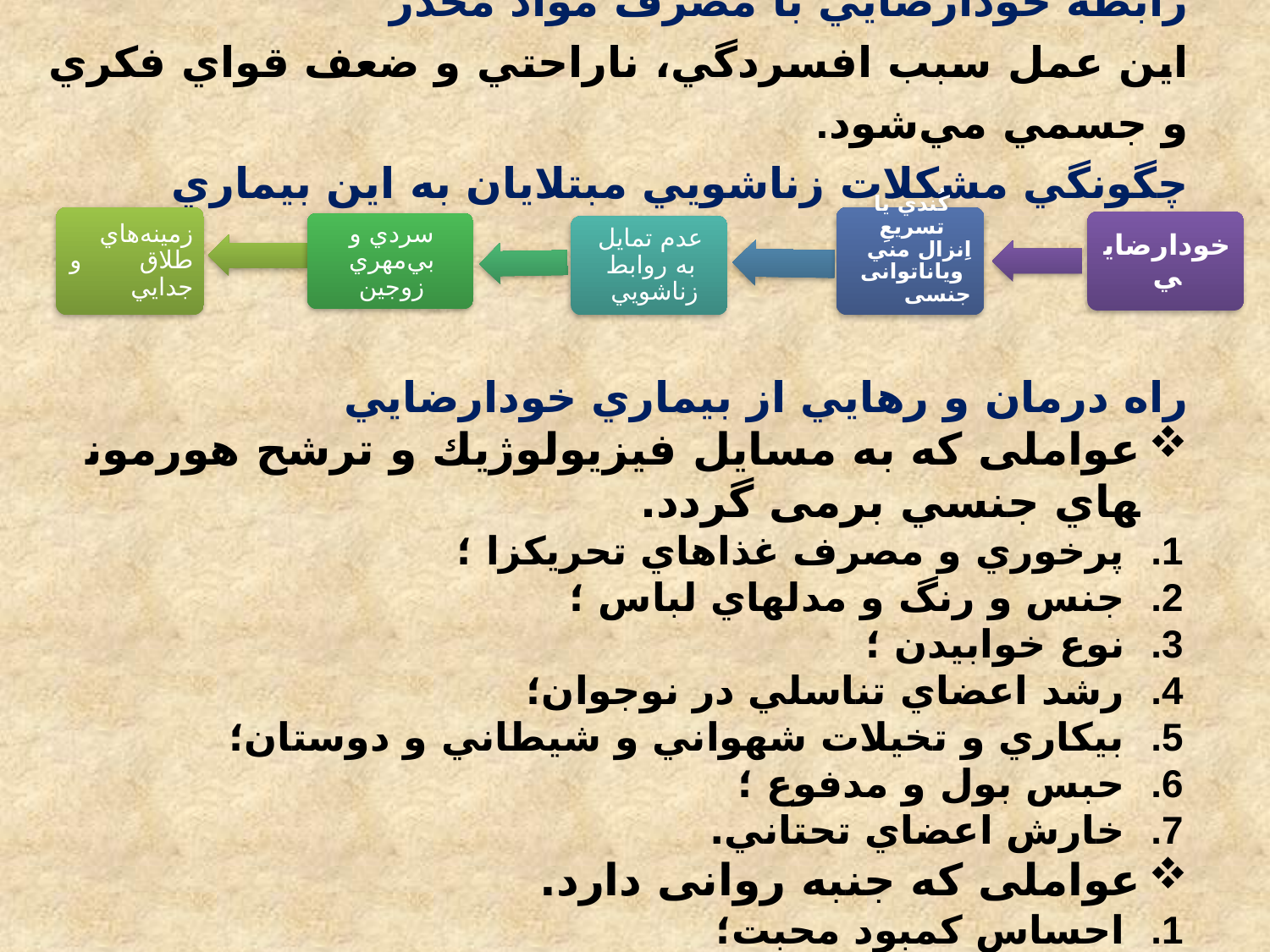

رابطه خودارضايي با مصرف مواد مخدر
اين عمل سبب افسردگي، ناراحتي و ضعف قواي فكري و جسمي مي‌شود.
چگونگي مشكلات زناشويي مبتلايان به اين بيماري

راه درمان و رهايي از بيماري خودارضايي
عواملی که به مسايل فيزيولوژيك و ترشح هورمون­هاي جنسي برمی گردد.
پرخوري و مصرف غذاهاي تحريك­زا ؛
جنس و رنگ و مدل­هاي لباس ؛
نوع خوابيدن ؛
رشد اعضاي تناسلي در نوجوان؛
بيكاري و تخيلات شهواني و شيطاني و دوستان؛
حبس بول و مدفوع ؛
خارش اعضاي تحتاني.
عواملی که جنبه روانی دارد.
احساس كمبود محبت؛
عقدة حقارتي و... .
زمينه‌هاي طلاق و جدايي

سردي و بي‌مهري زوجین

عدم تمايل به روابط زناشويي

كُندي يا تسريعِ اِنزال مني   ویاناتوانی جنسی

خودارضايي